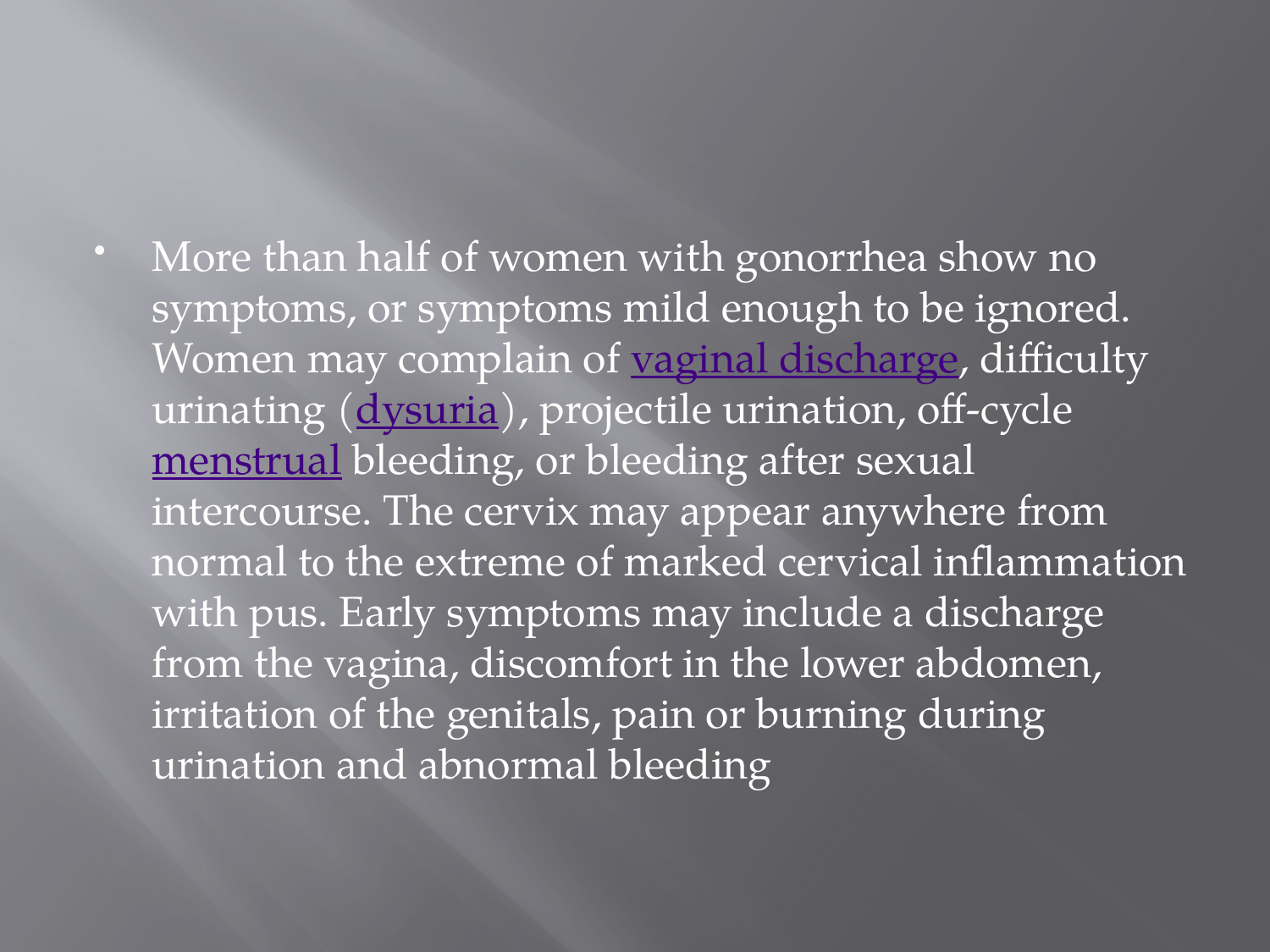

#
More than half of women with gonorrhea show no symptoms, or symptoms mild enough to be ignored. Women may complain of vaginal discharge, difficulty urinating (dysuria), projectile urination, off-cycle menstrual bleeding, or bleeding after sexual intercourse. The cervix may appear anywhere from normal to the extreme of marked cervical inflammation with pus. Early symptoms may include a discharge from the vagina, discomfort in the lower abdomen, irritation of the genitals, pain or burning during urination and abnormal bleeding